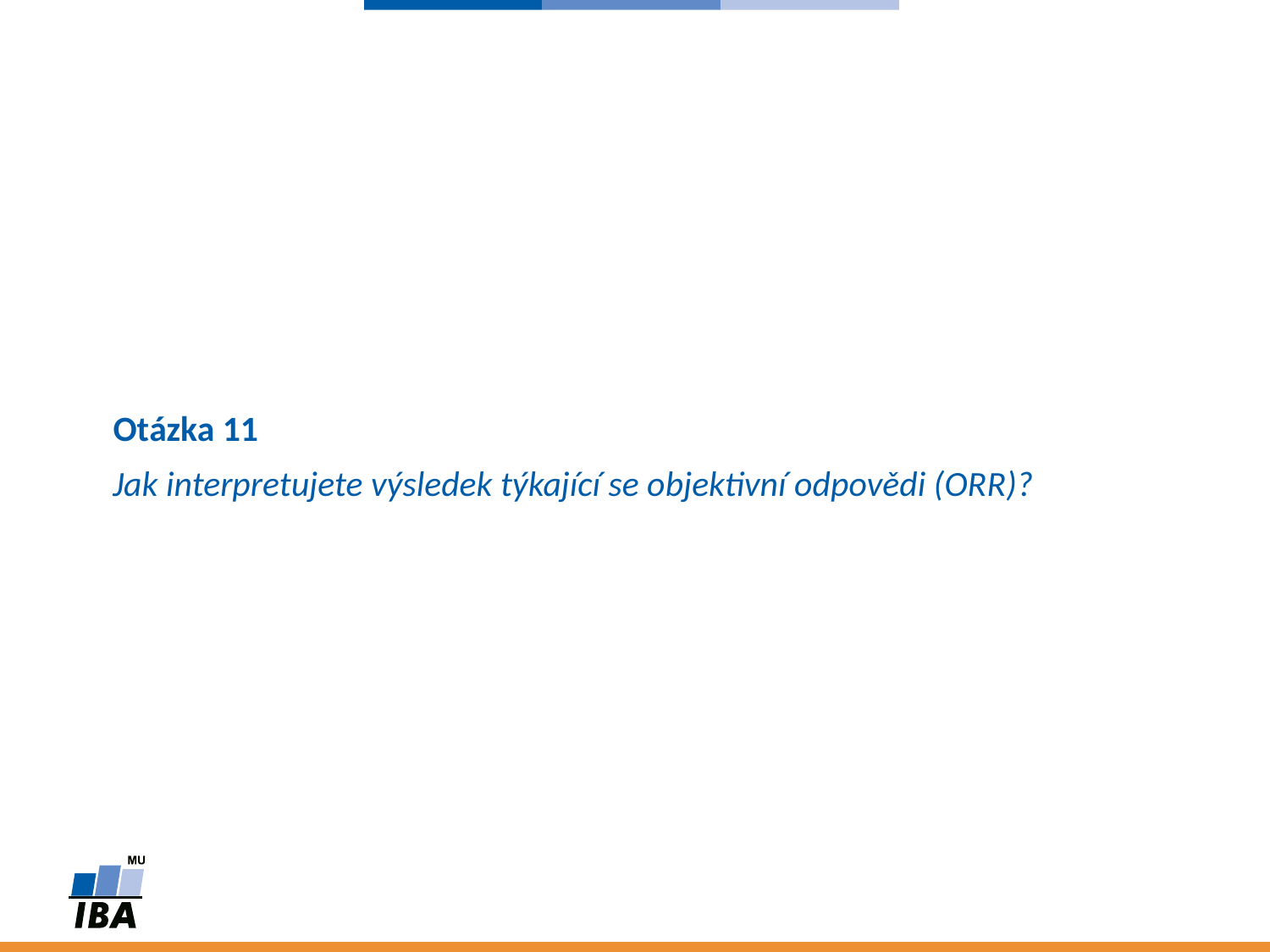

Otázka 11
# Jak interpretujete výsledek týkající se objektivní odpovědi (ORR)?